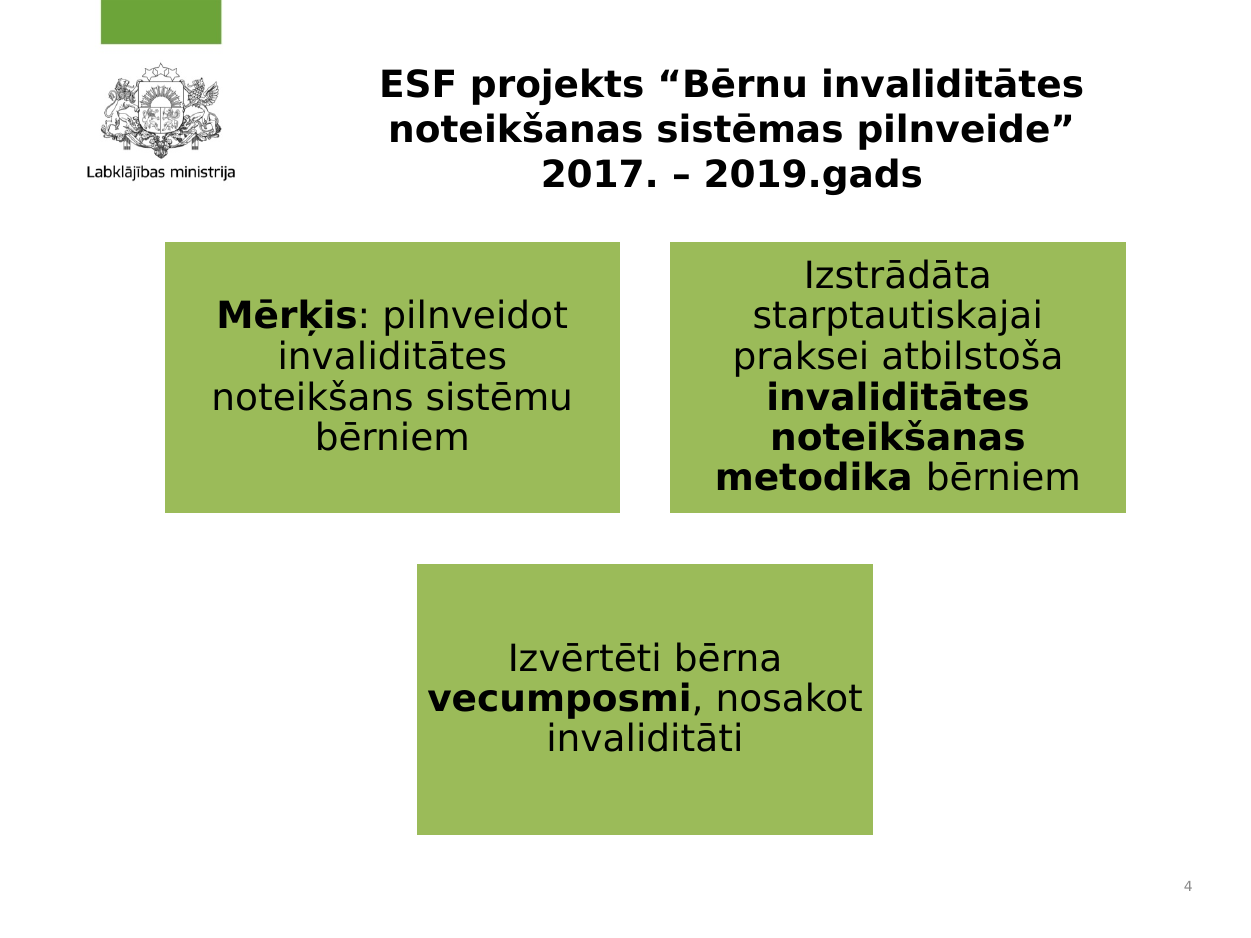

# ESF projekts “Bērnu invaliditātes noteikšanas sistēmas pilnveide” 2017. – 2019.gads
Mērķis: pilnveidot invaliditātes noteikšans sistēmu bērniem
Izstrādāta starptautiskajai praksei atbilstoša invaliditātes noteikšanas metodika bērniem
Izvērtēti bērna vecumposmi, nosakot invaliditāti
4